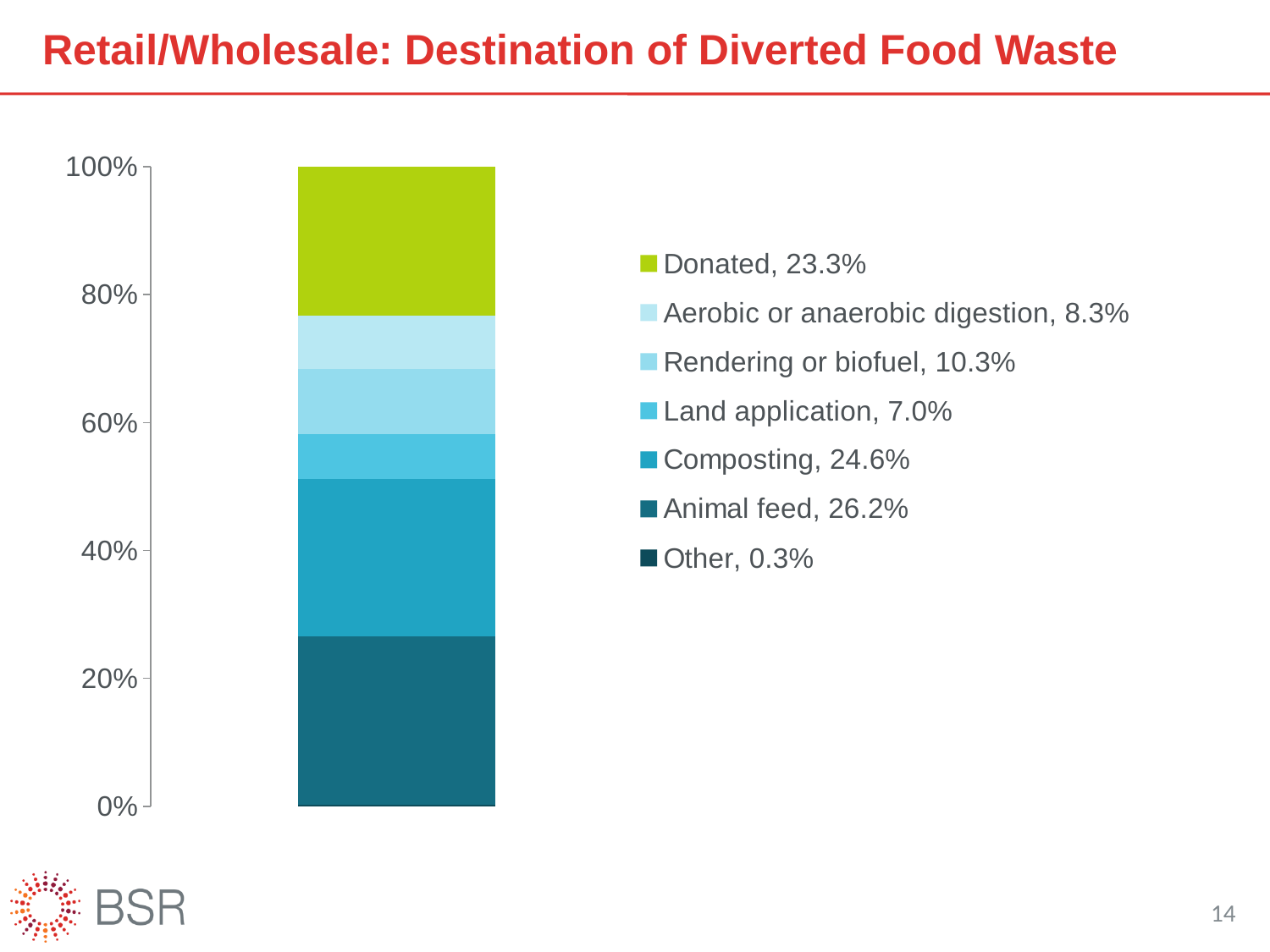

# Retail/Wholesale: Destination of Diverted Food Waste

### Chart

| Category | Other, 0.3% | Animal feed, 26.2% | Composting, 24.6% | Land application, 7.0% | Rendering or biofuel, 10.3% | Aerobic or anaerobic digestion, 8.3% | Donated, 23.3% |
|---|---|---|---|---|---|---|---|
14